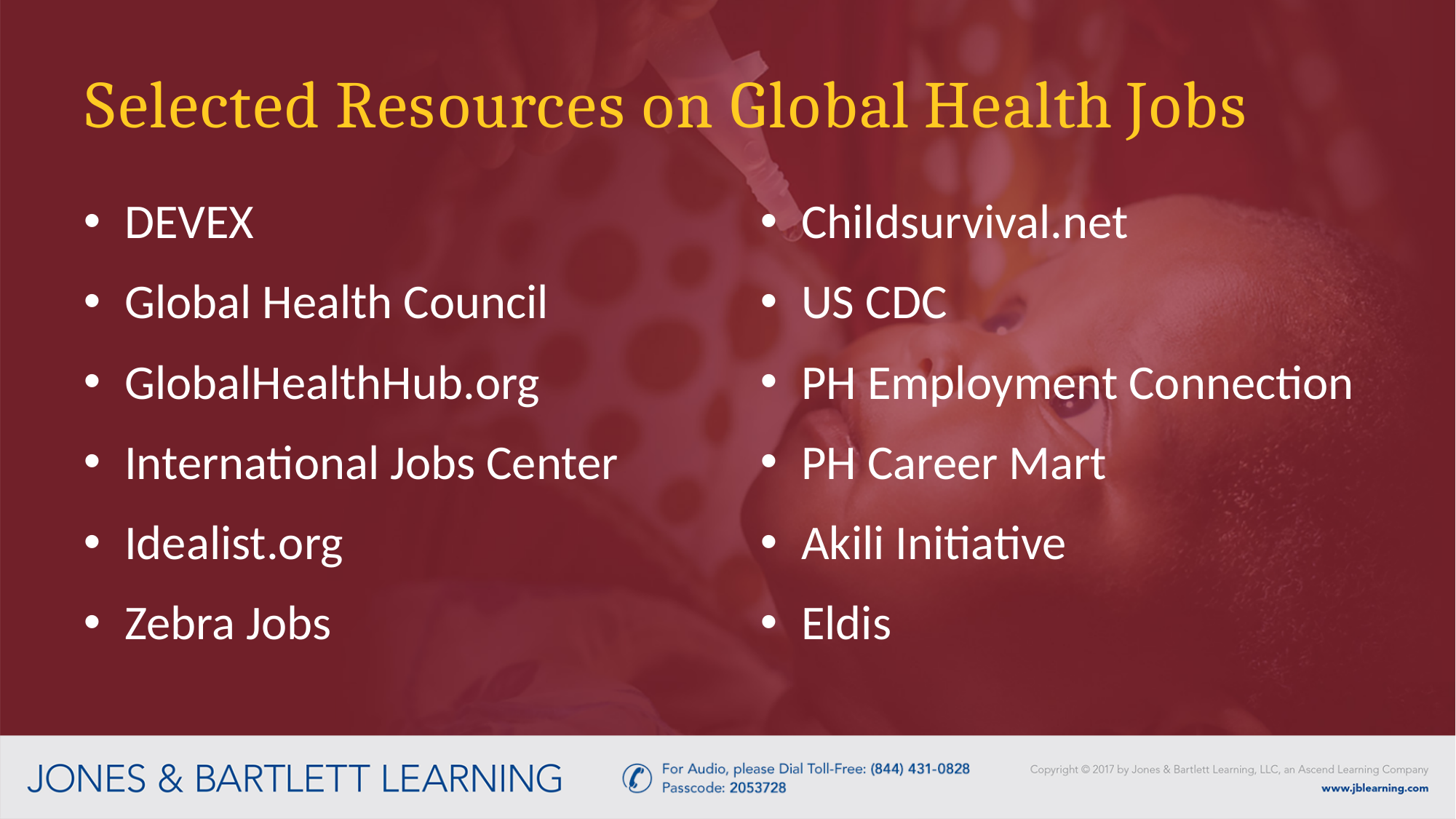

# Selected Resources on Global Health Jobs
DEVEX
Global Health Council
GlobalHealthHub.org
International Jobs Center
Idealist.org
Zebra Jobs
Childsurvival.net
US CDC
PH Employment Connection
PH Career Mart
Akili Initiative
Eldis